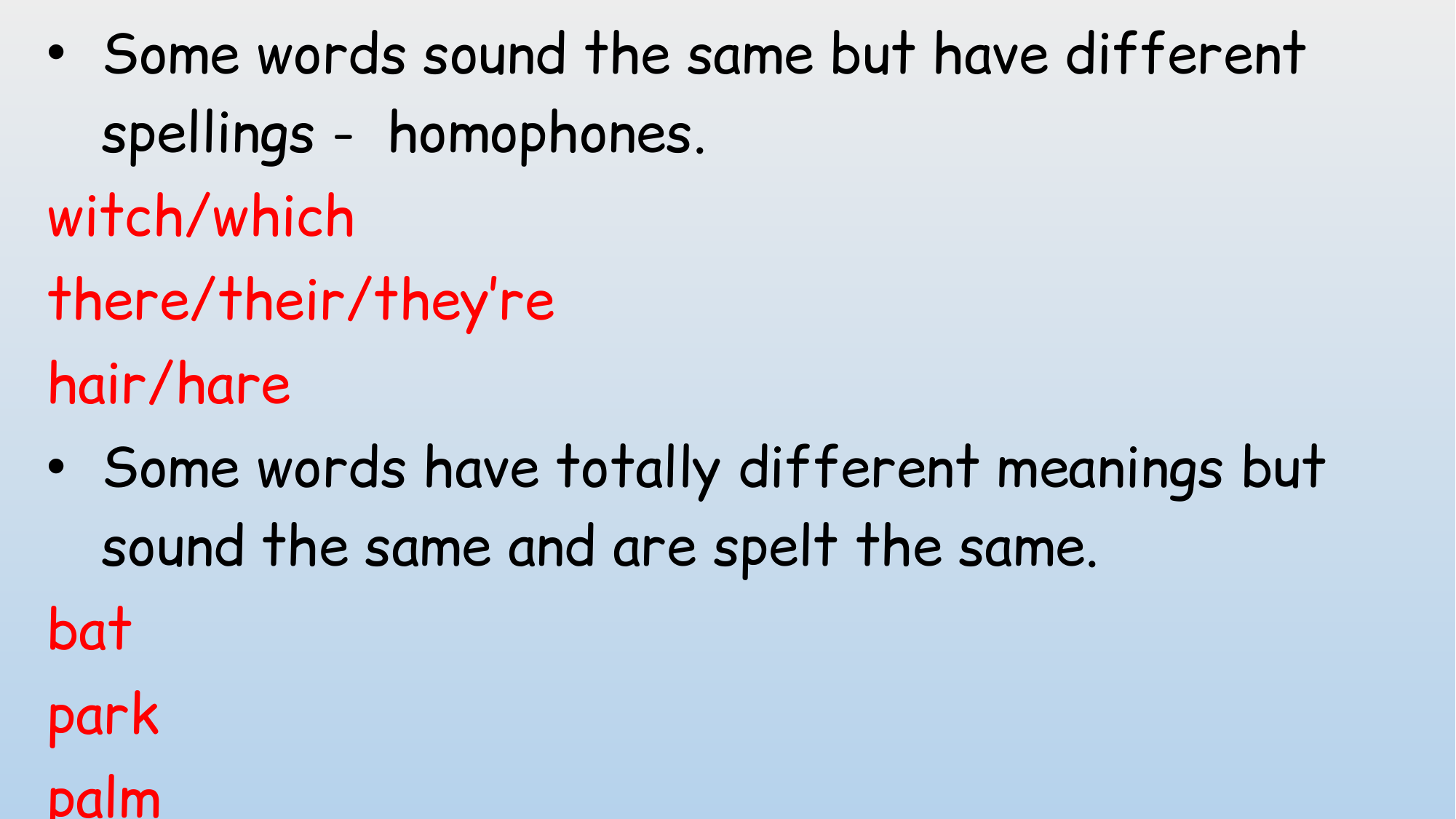

Some words sound the same but have different spellings -  homophones.
witch/which
there/their/they’re
hair/hare
Some words have totally different meanings but sound the same and are spelt the same.
bat
park
palm